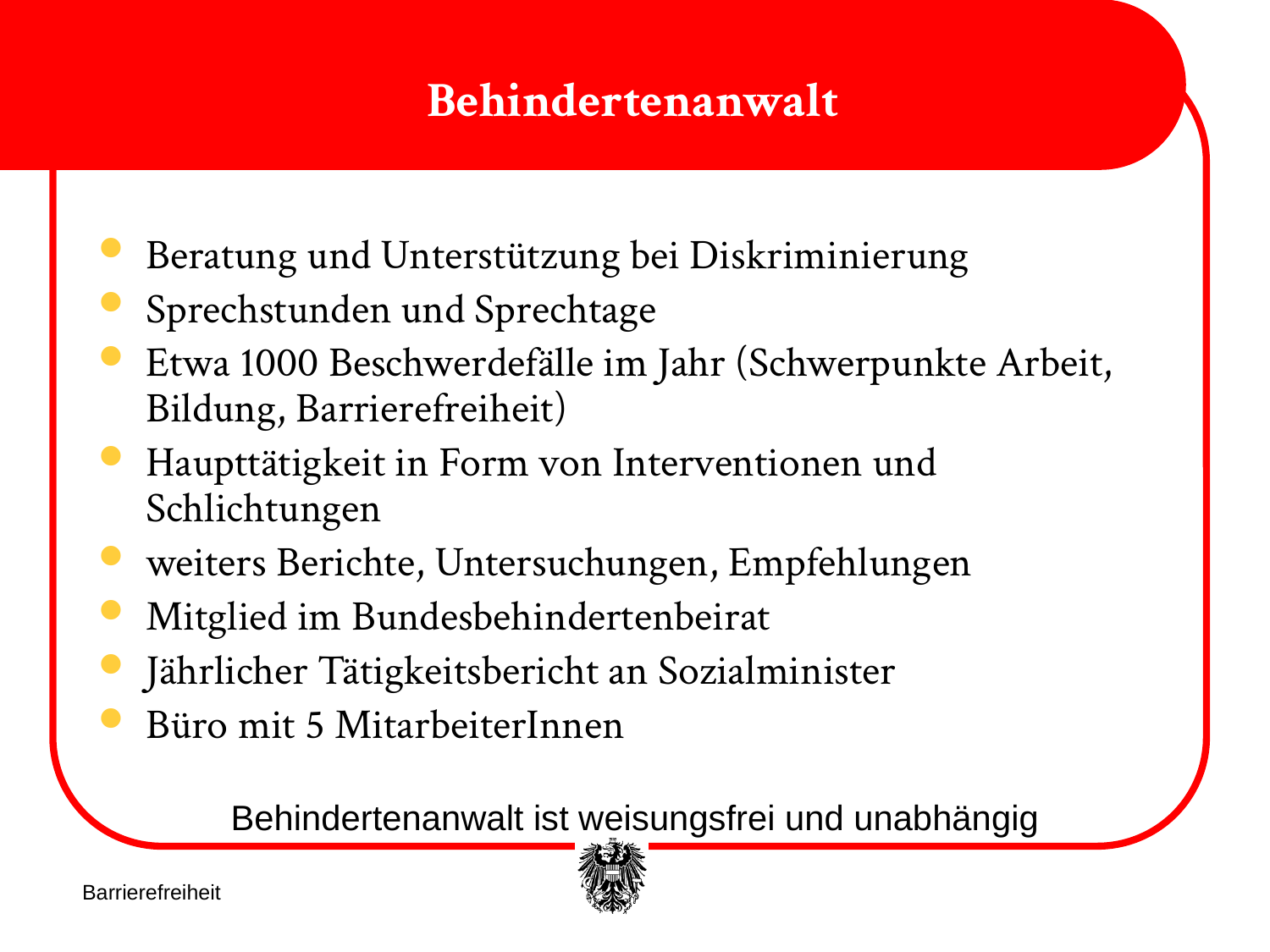

# Behindertenanwalt

Beratung und Unterstützung bei Diskriminierung
Sprechstunden und Sprechtage
Etwa 1000 Beschwerdefälle im Jahr (Schwerpunkte Arbeit, Bildung, Barrierefreiheit)
Haupttätigkeit in Form von Interventionen und Schlichtungen
weiters Berichte, Untersuchungen, Empfehlungen
Mitglied im Bundesbehindertenbeirat
Jährlicher Tätigkeitsbericht an Sozialminister
Büro mit 5 MitarbeiterInnen
Behindertenanwalt ist weisungsfrei und unabhängig
Barrierefreiheit